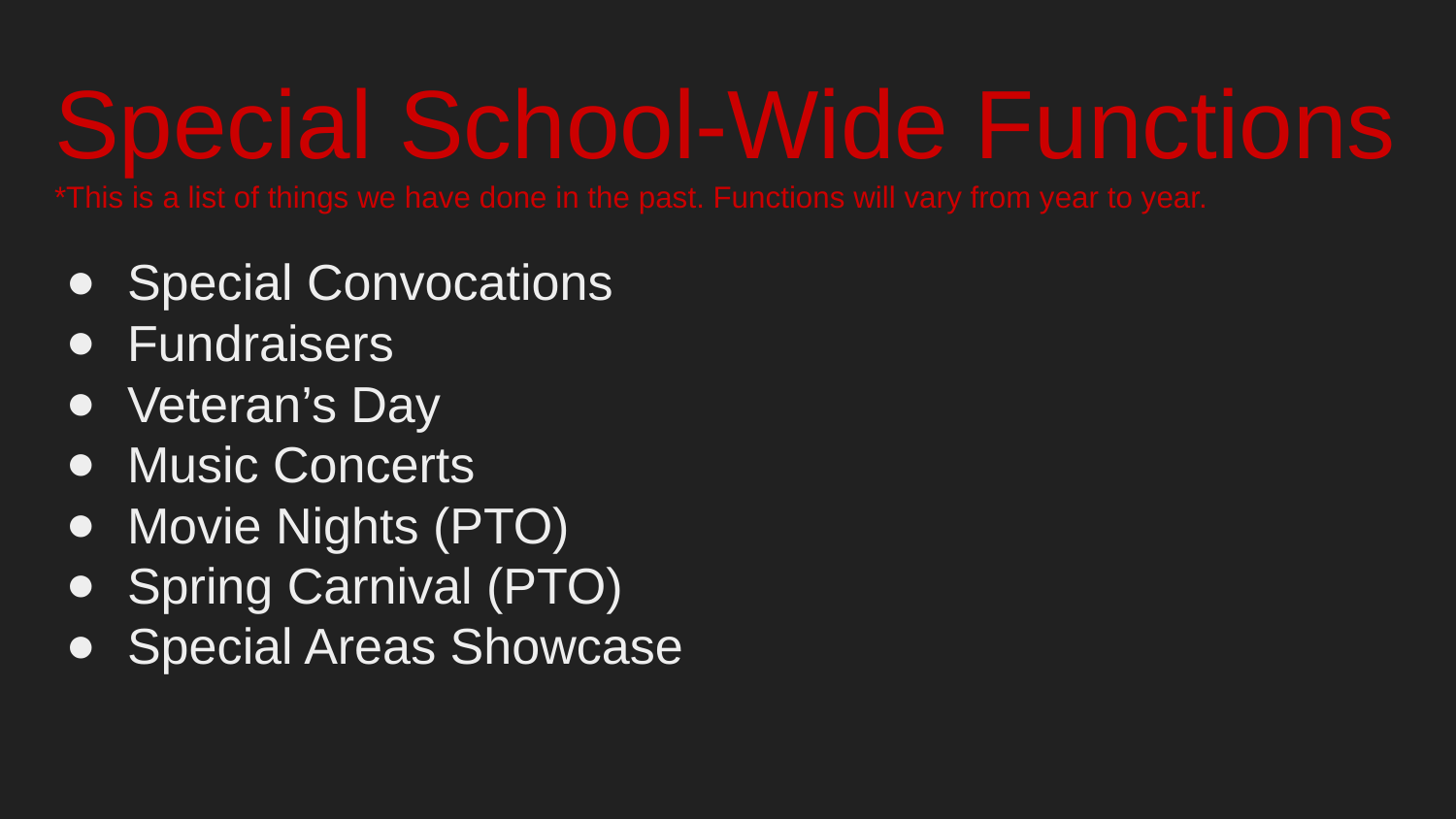

# Special School-Wide Functions
*This is a list of things we have done in the past. Functions will vary from year to year.

Special Convocations
Fundraisers
Veteran’s Day
Music Concerts
Movie Nights (PTO)
Spring Carnival (PTO)
Special Areas Showcase